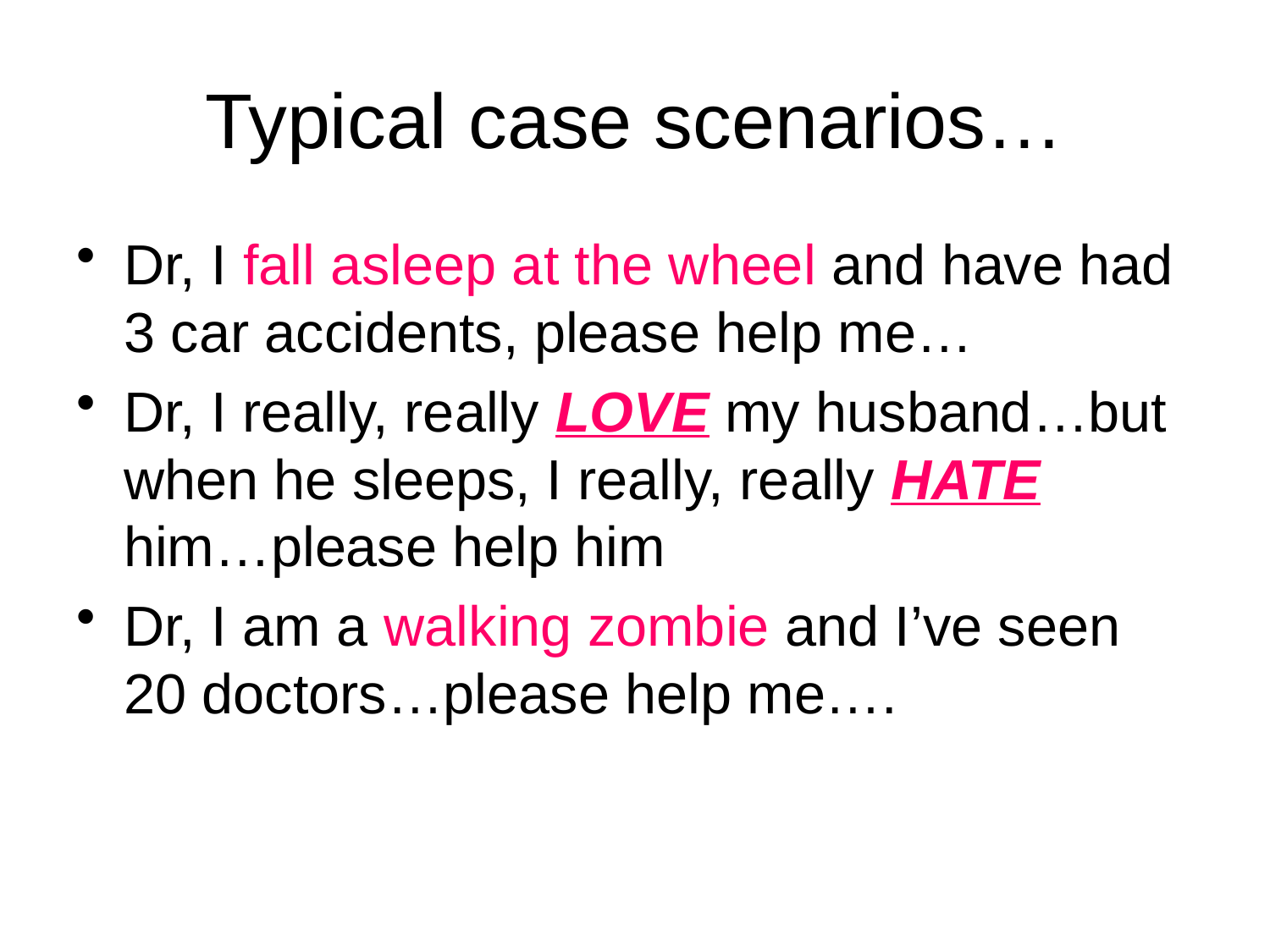

# Typical case scenarios…
Dr, I fall asleep at the wheel and have had 3 car accidents, please help me…
Dr, I really, really LOVE my husband…but when he sleeps, I really, really HATE him…please help him
Dr, I am a walking zombie and I’ve seen 20 doctors…please help me….